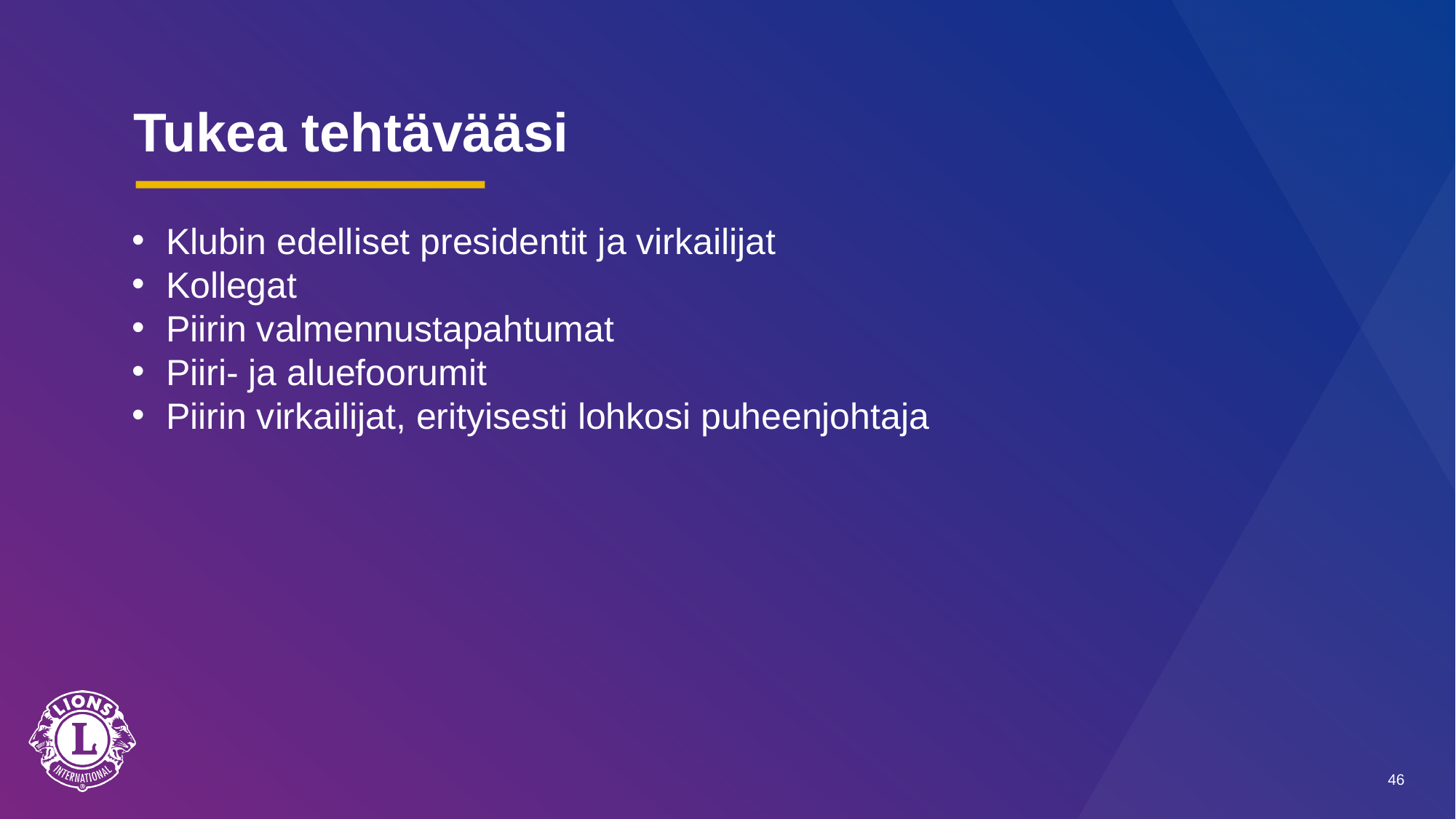

# Tukea tehtävääsi
Klubin edelliset presidentit ja virkailijat
Kollegat
Piirin valmennustapahtumat
Piiri- ja aluefoorumit
Piirin virkailijat, erityisesti lohkosi puheenjohtaja